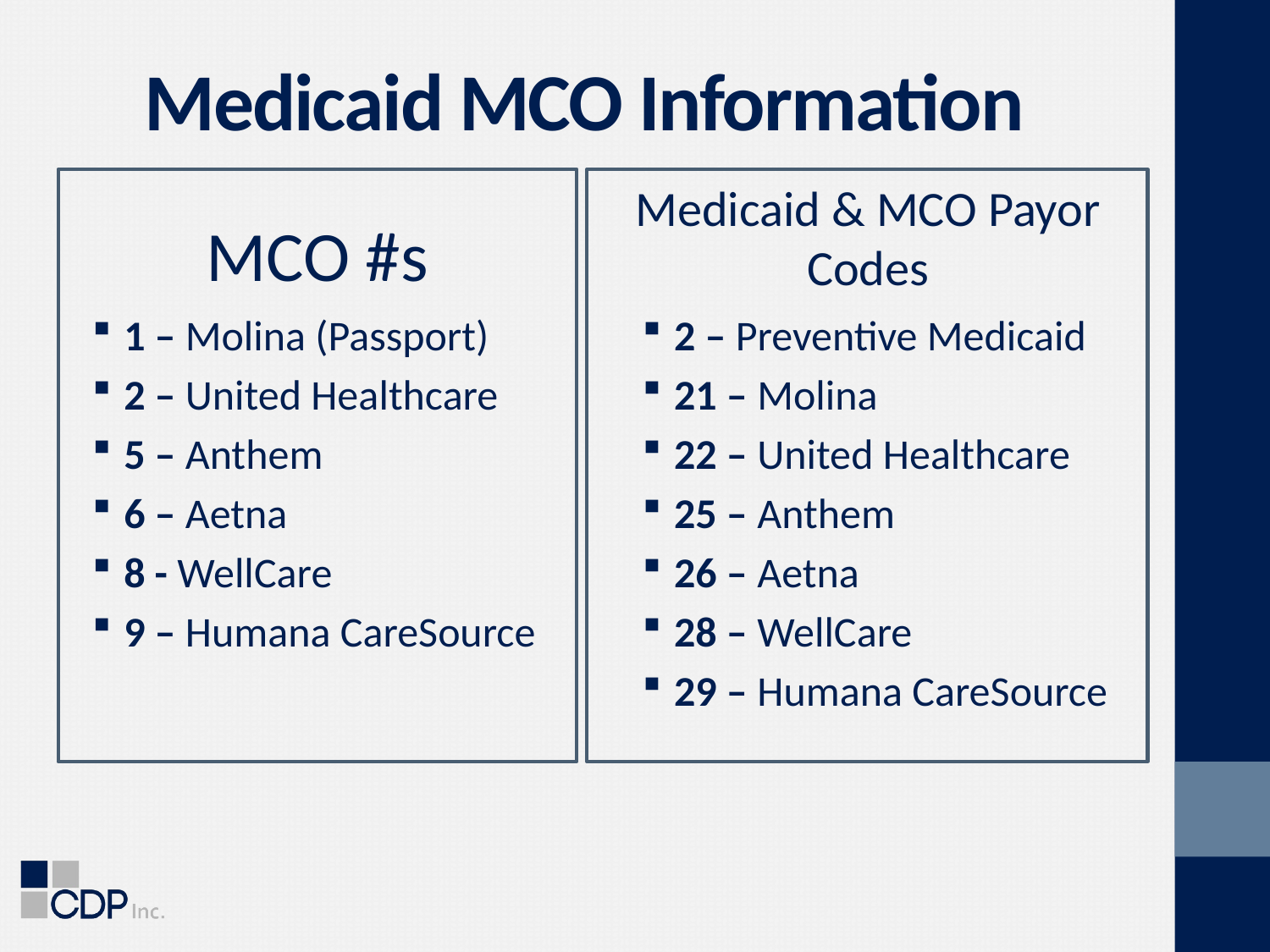

# Medicaid MCO Information

MCO #s
Medicaid & MCO Payor Codes
1 – Molina (Passport)
2 – United Healthcare
5 – Anthem
6 – Aetna
8 - WellCare
9 – Humana CareSource

2 – Preventive Medicaid
21 – Molina
22 – United Healthcare
25 – Anthem
26 – Aetna
28 – WellCare
29 – Humana CareSource